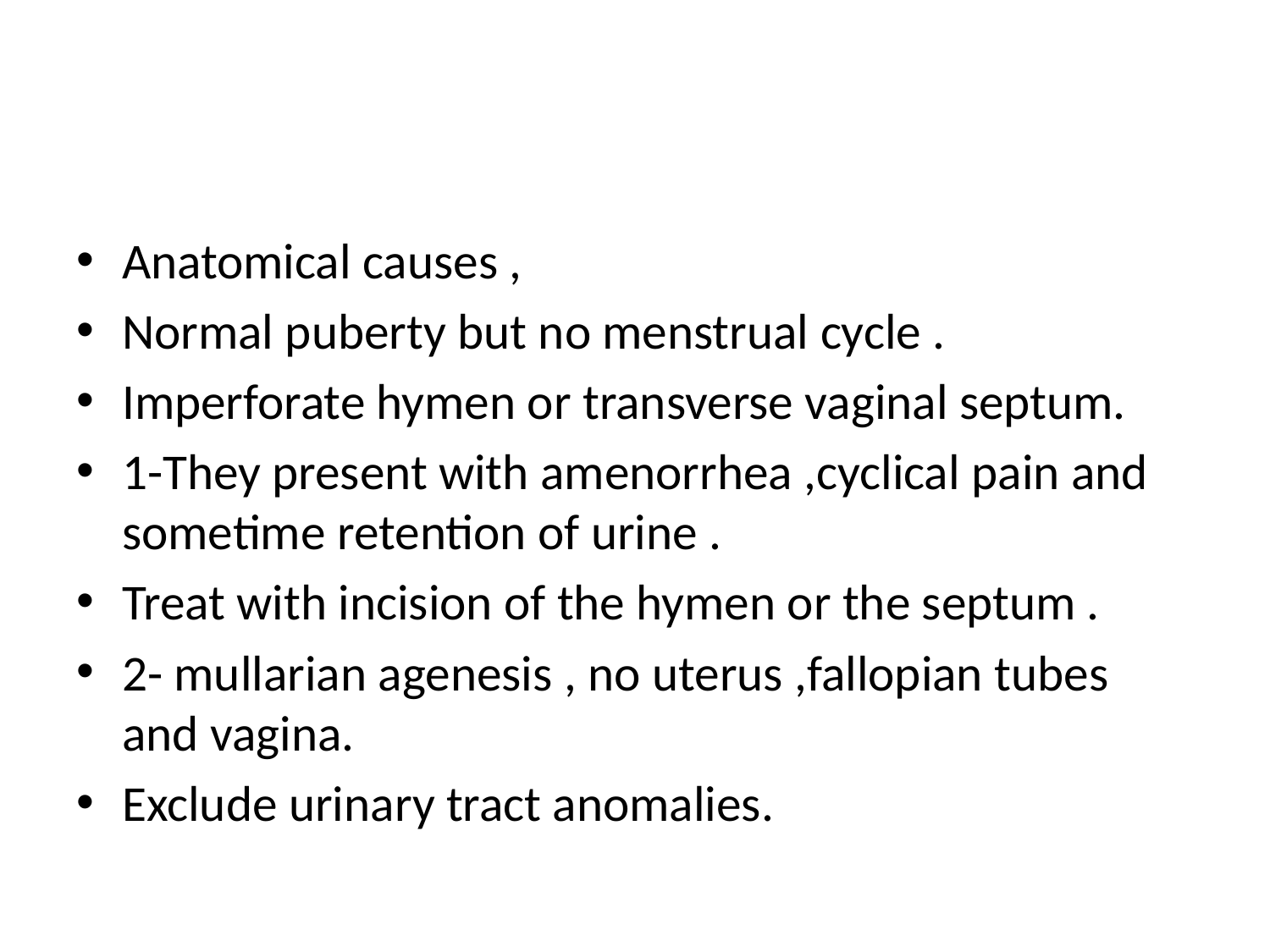

#
Anatomical causes ,
Normal puberty but no menstrual cycle .
Imperforate hymen or transverse vaginal septum.
1-They present with amenorrhea ,cyclical pain and sometime retention of urine .
Treat with incision of the hymen or the septum .
2- mullarian agenesis , no uterus ,fallopian tubes and vagina.
Exclude urinary tract anomalies.